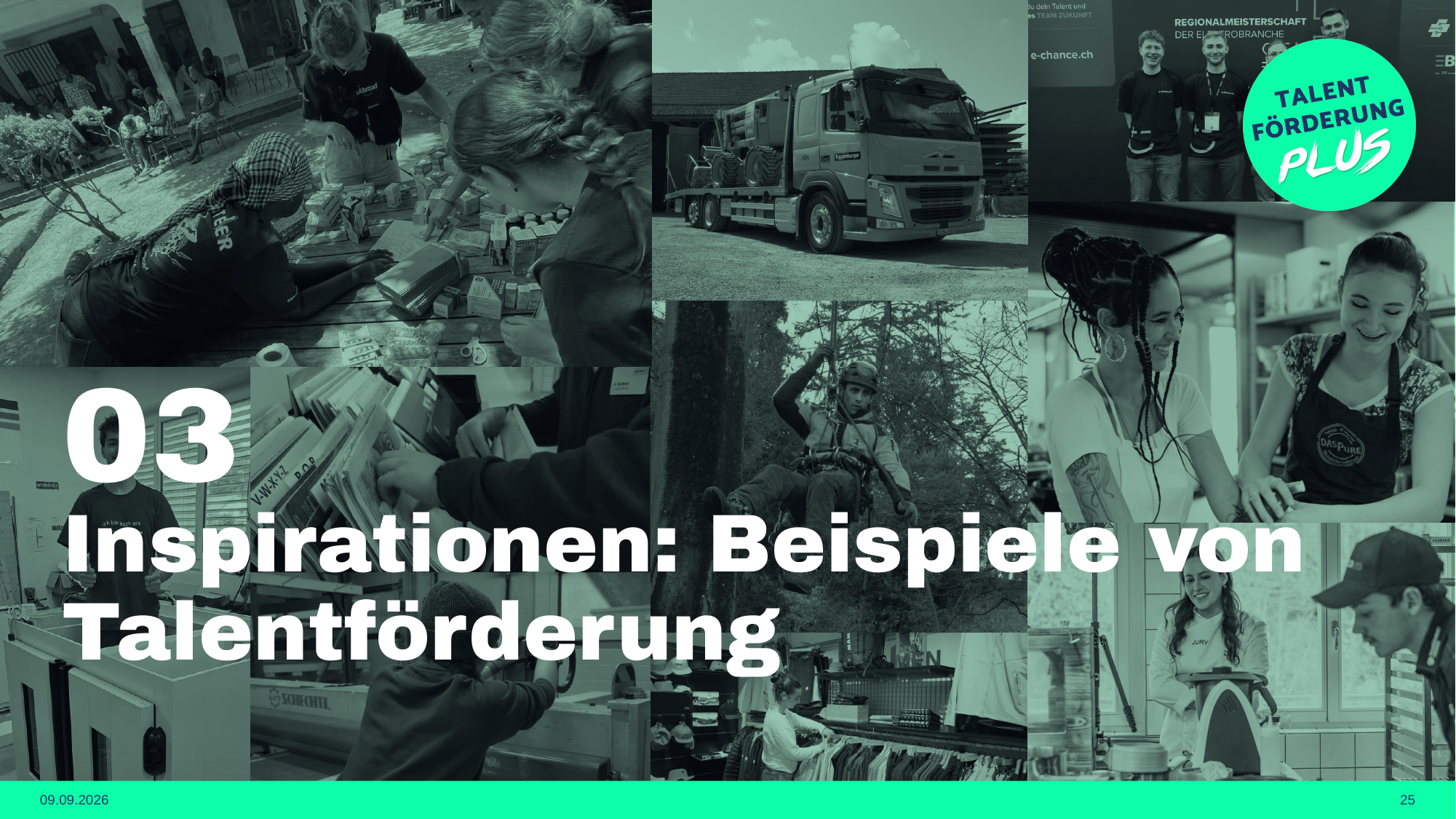

03
# Inspirationen: Beispiele von Talentförderung
09.09.2026
25